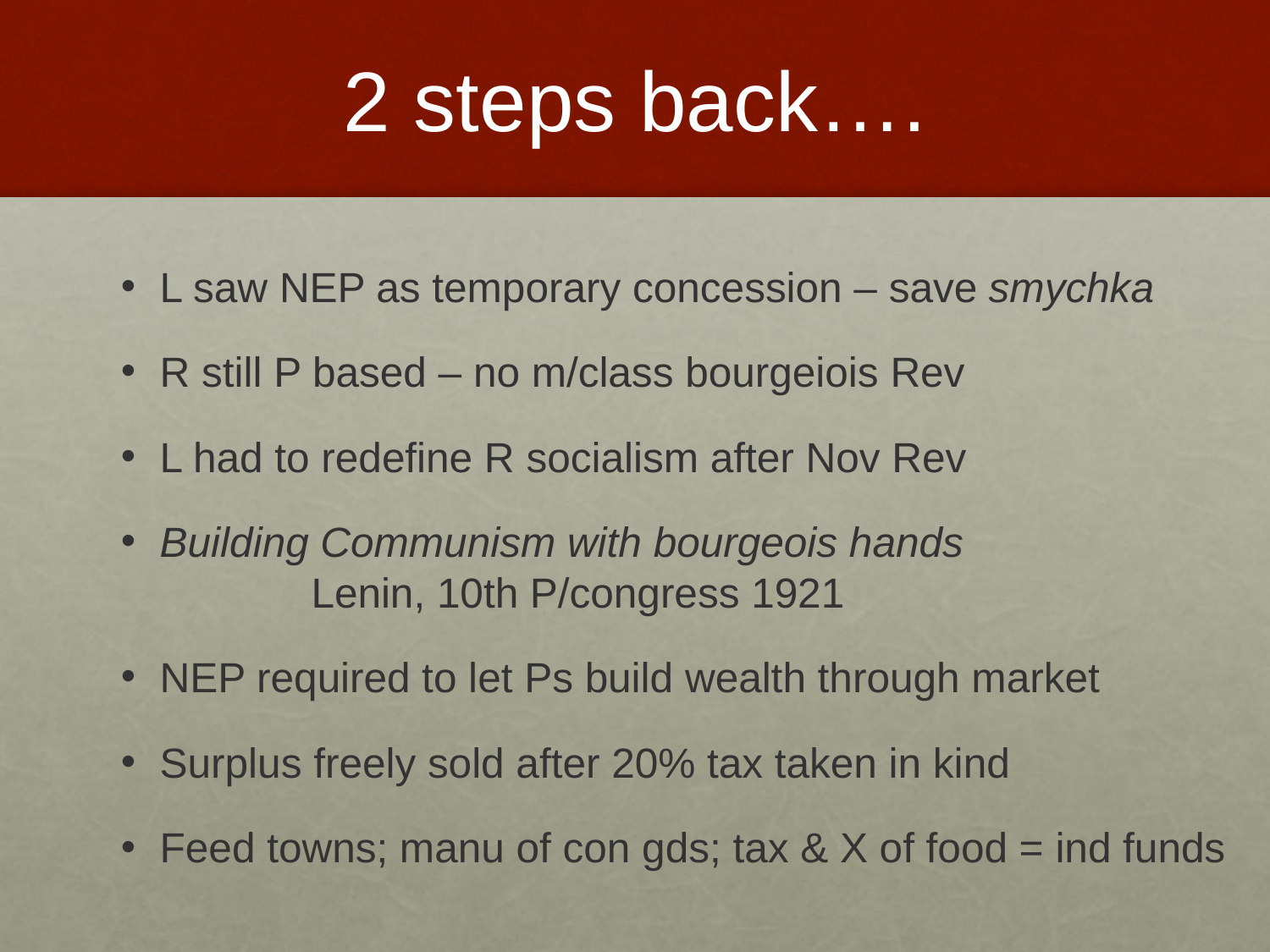

# 2 steps back….
L saw NEP as temporary concession – save smychka
R still P based – no m/class bourgeiois Rev
L had to redefine R socialism after Nov Rev
Building Communism with bourgeois hands                                    Lenin, 10th P/congress 1921
NEP required to let Ps build wealth through market
Surplus freely sold after 20% tax taken in kind
Feed towns; manu of con gds; tax & X of food = ind funds